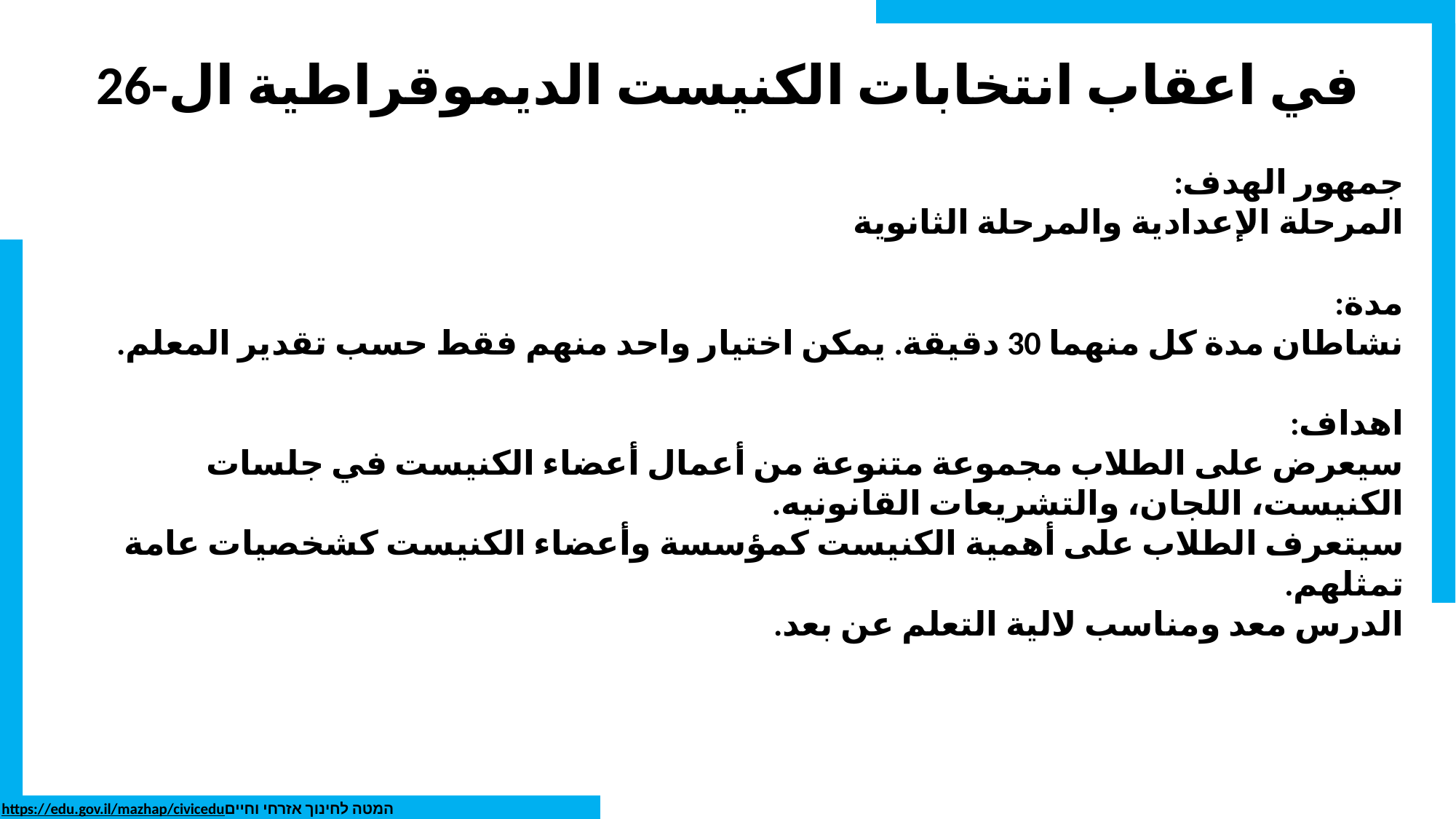

# في اعقاب انتخابات الكنيست الديموقراطية ال-26
جمهور الهدف:
المرحلة الإعدادية والمرحلة الثانوية

مدة:
نشاطان مدة كل منهما 30 دقيقة. يمكن اختيار واحد منهم فقط حسب تقدير المعلم.

اهداف:
سيعرض على الطلاب مجموعة متنوعة من أعمال أعضاء الكنيست في جلسات الكنيست، اللجان، والتشريعات القانونيه.
سيتعرف الطلاب على أهمية الكنيست كمؤسسة وأعضاء الكنيست كشخصيات عامة تمثلهم.
الدرس معد ومناسب لالية التعلم عن بعد.